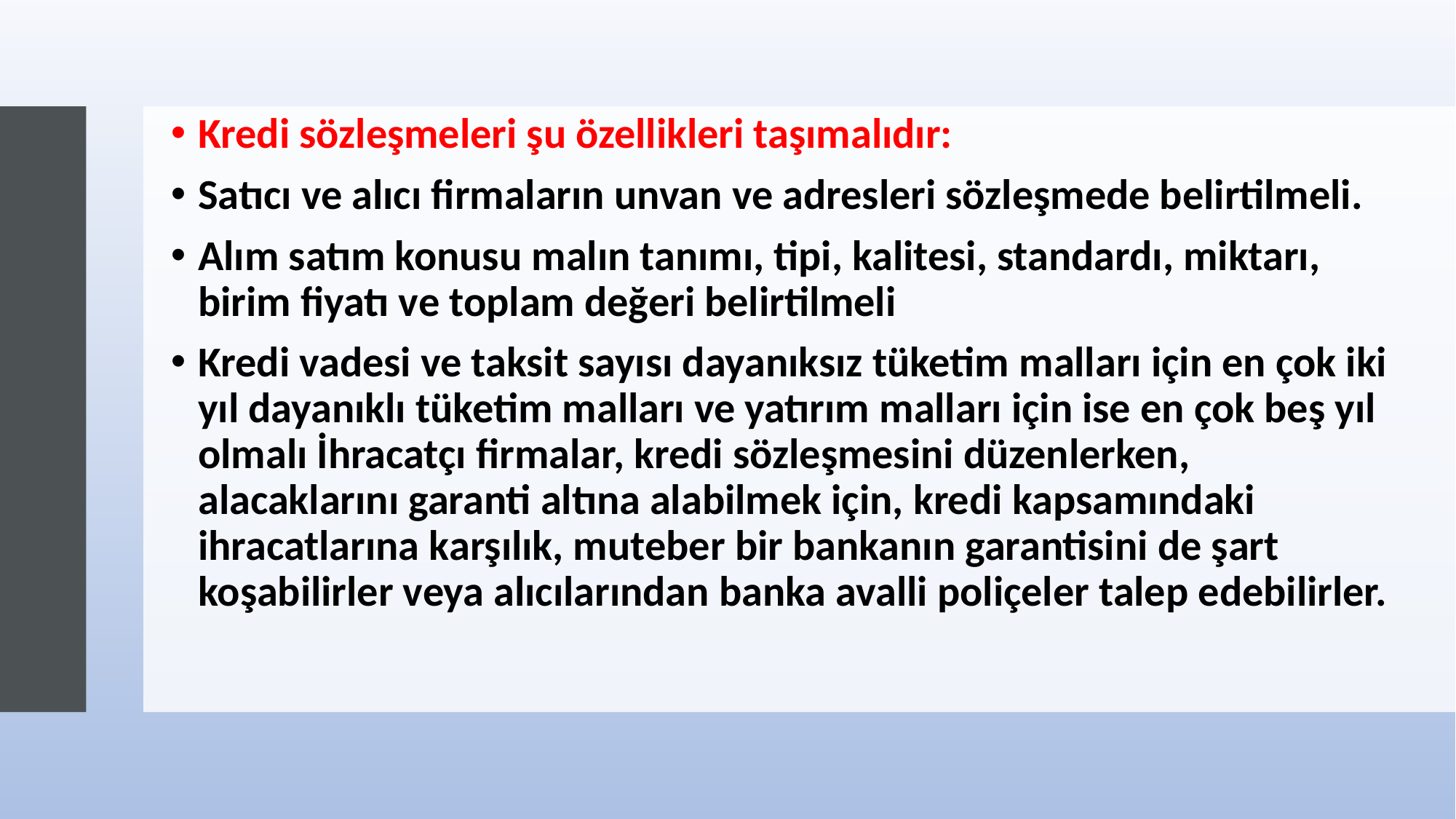

Kredi sözleşmeleri şu özellikleri taşımalıdır:
Satıcı ve alıcı firmaların unvan ve adresleri sözleşmede belirtilmeli.
Alım satım konusu malın tanımı, tipi, kalitesi, standardı, miktarı, birim fiyatı ve toplam değeri belirtilmeli
Kredi vadesi ve taksit sayısı dayanıksız tüketim malları için en çok iki yıl dayanıklı tüketim malları ve yatırım malları için ise en çok beş yıl olmalı İhracatçı firmalar, kredi sözleşmesini düzenlerken, alacaklarını garanti altına alabilmek için, kredi kapsamındaki ihracatlarına karşılık, muteber bir bankanın garantisini de şart koşabilirler veya alıcılarından banka avalli poliçeler talep edebilirler.